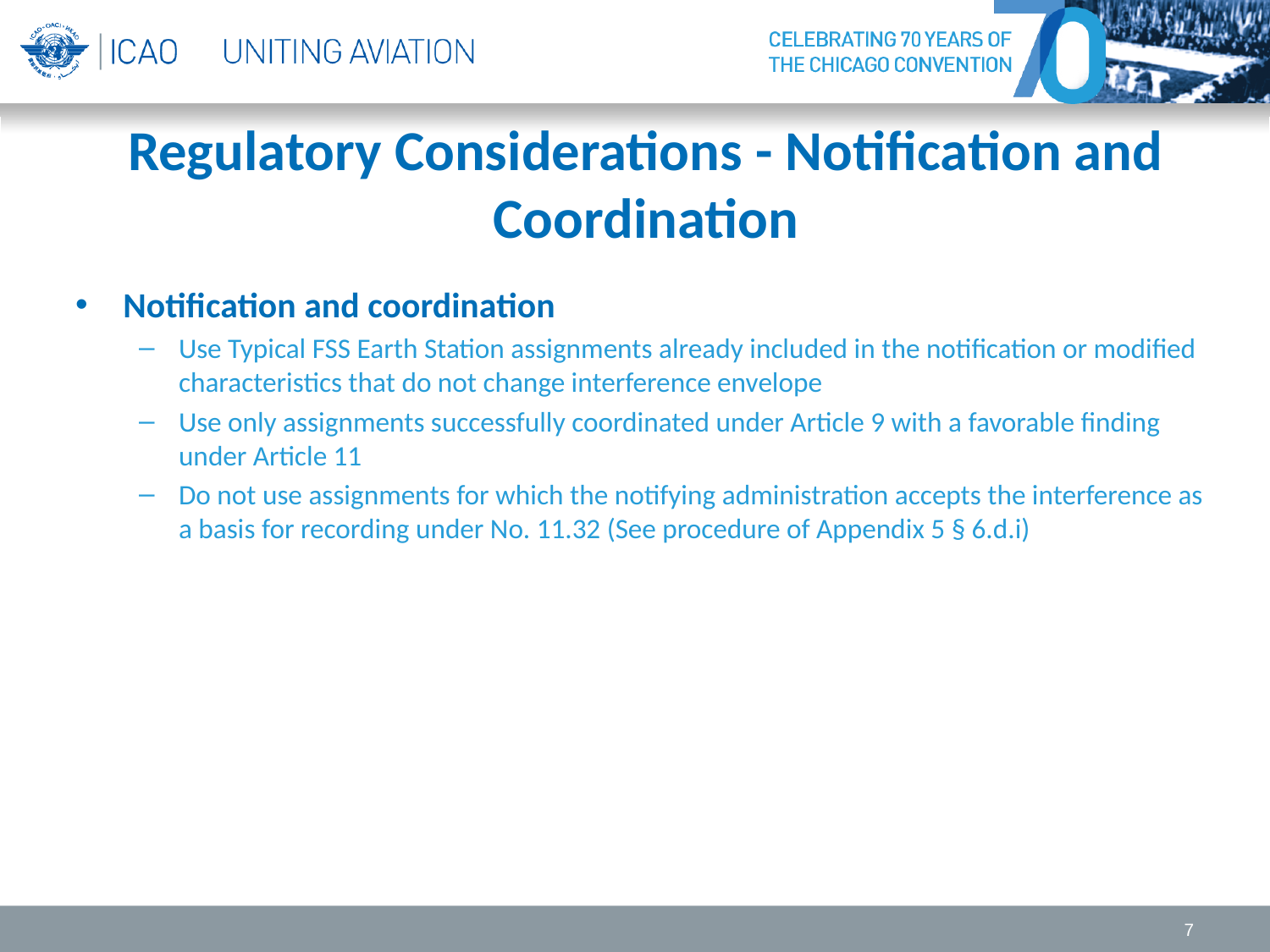

# Regulatory Considerations - Notification and Coordination
Notification and coordination
Use Typical FSS Earth Station assignments already included in the notification or modified characteristics that do not change interference envelope
Use only assignments successfully coordinated under Article 9 with a favorable finding under Article 11
Do not use assignments for which the notifying administration accepts the interference as a basis for recording under No. 11.32 (See procedure of Appendix 5 § 6.d.i)

7